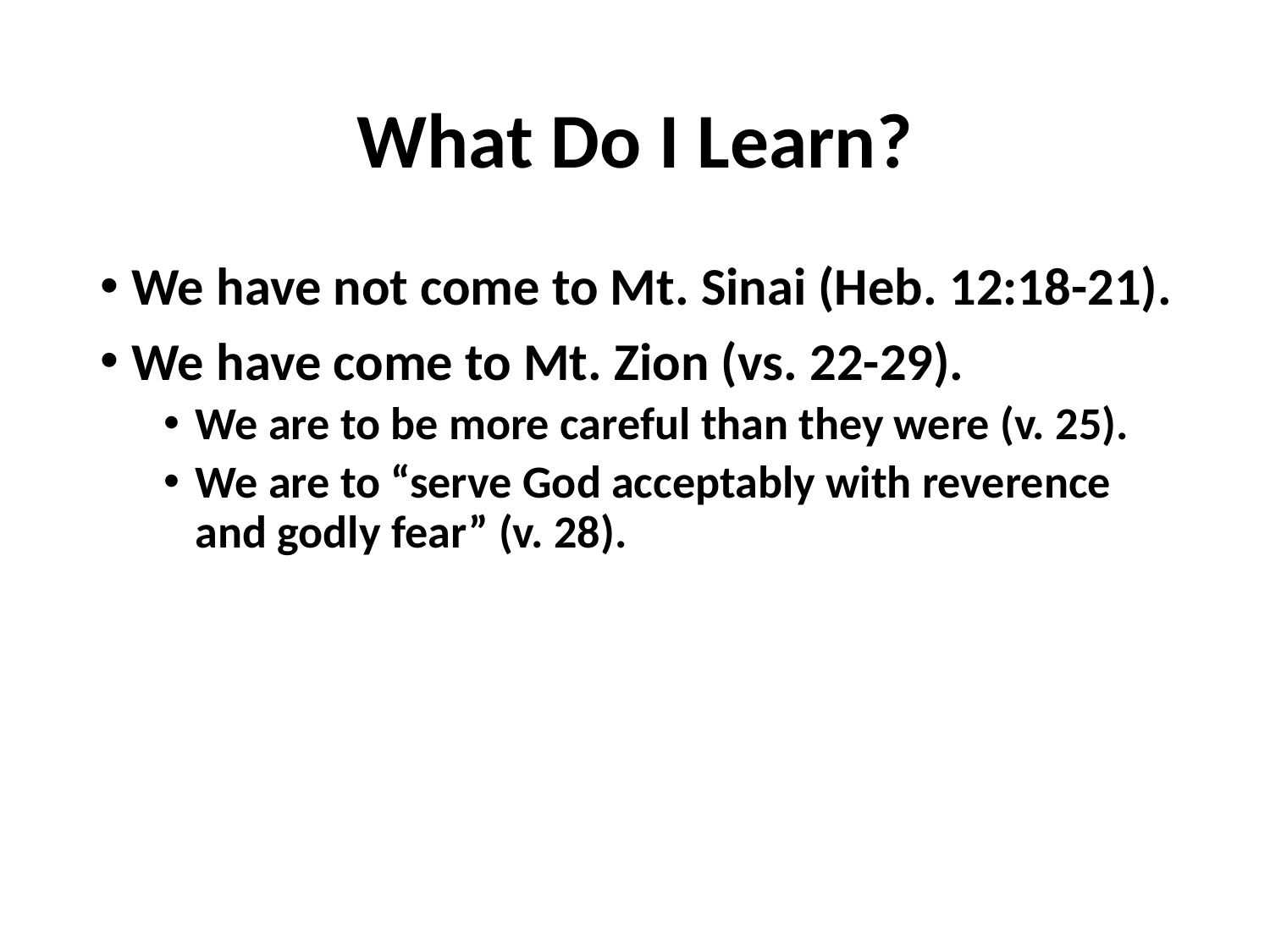

# What Do I Learn?
We have not come to Mt. Sinai (Heb. 12:18-21).
We have come to Mt. Zion (vs. 22-29).
We are to be more careful than they were (v. 25).
We are to “serve God acceptably with reverence and godly fear” (v. 28).